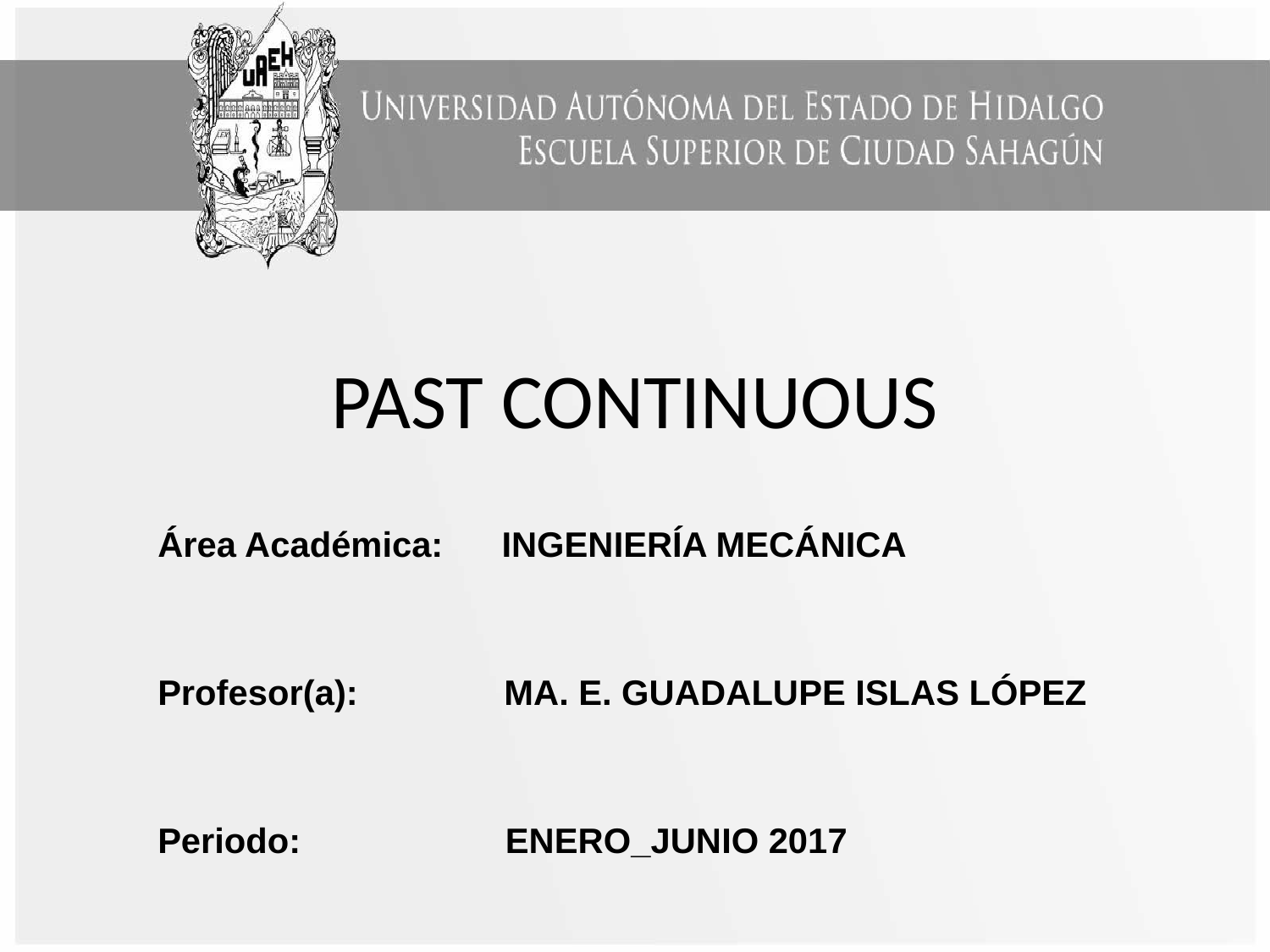

# PAST CONTINUOUS
Área Académica:      INGENIERÍA MECÁNICA

Profesor(a):               MA. E. GUADALUPE ISLAS LÓPEZ

Periodo:                     ENERO_JUNIO 2017